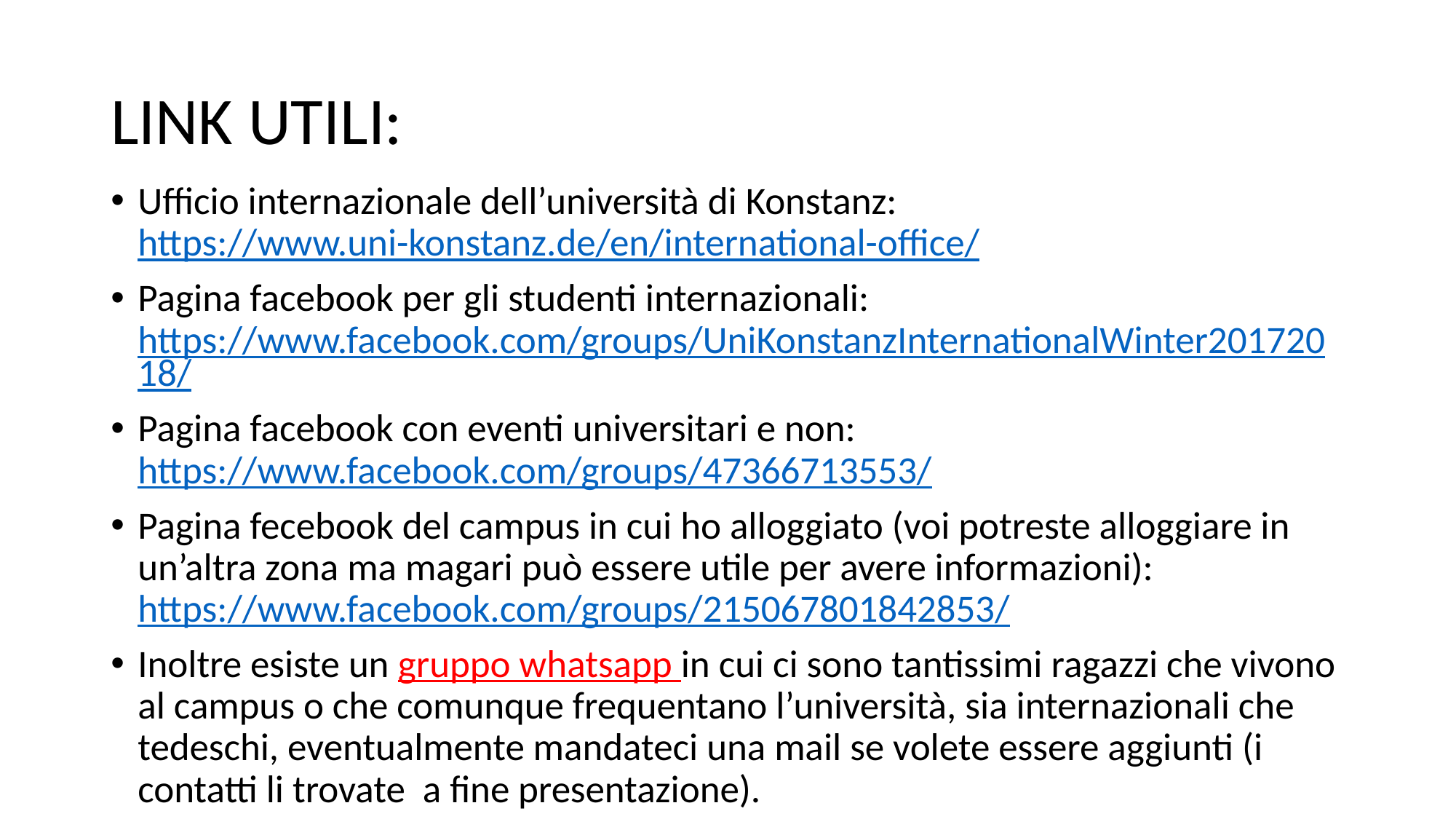

# LINK UTILI:
Ufficio internazionale dell’università di Konstanz: https://www.uni-konstanz.de/en/international-office/
Pagina facebook per gli studenti internazionali: https://www.facebook.com/groups/UniKonstanzInternationalWinter20172018/
Pagina facebook con eventi universitari e non: https://www.facebook.com/groups/47366713553/
Pagina fecebook del campus in cui ho alloggiato (voi potreste alloggiare in un’altra zona ma magari può essere utile per avere informazioni): https://www.facebook.com/groups/215067801842853/
Inoltre esiste un gruppo whatsapp in cui ci sono tantissimi ragazzi che vivono al campus o che comunque frequentano l’università, sia internazionali che tedeschi, eventualmente mandateci una mail se volete essere aggiunti (i contatti li trovate  a fine presentazione).